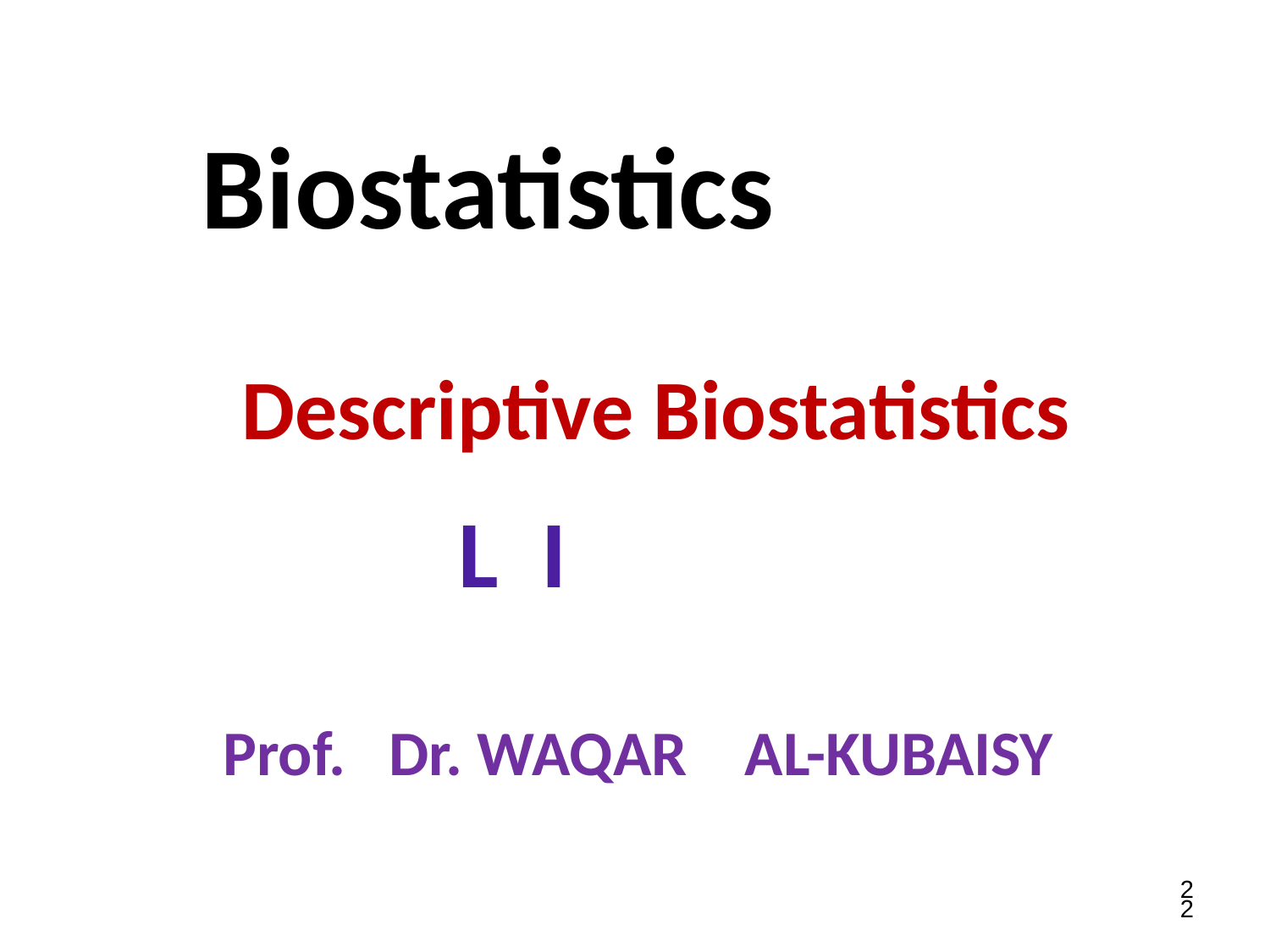

Biostatistics
Descriptive Biostatistics
L  I
Prof.   Dr. WAQAR    AL-KUBAISY
2
2